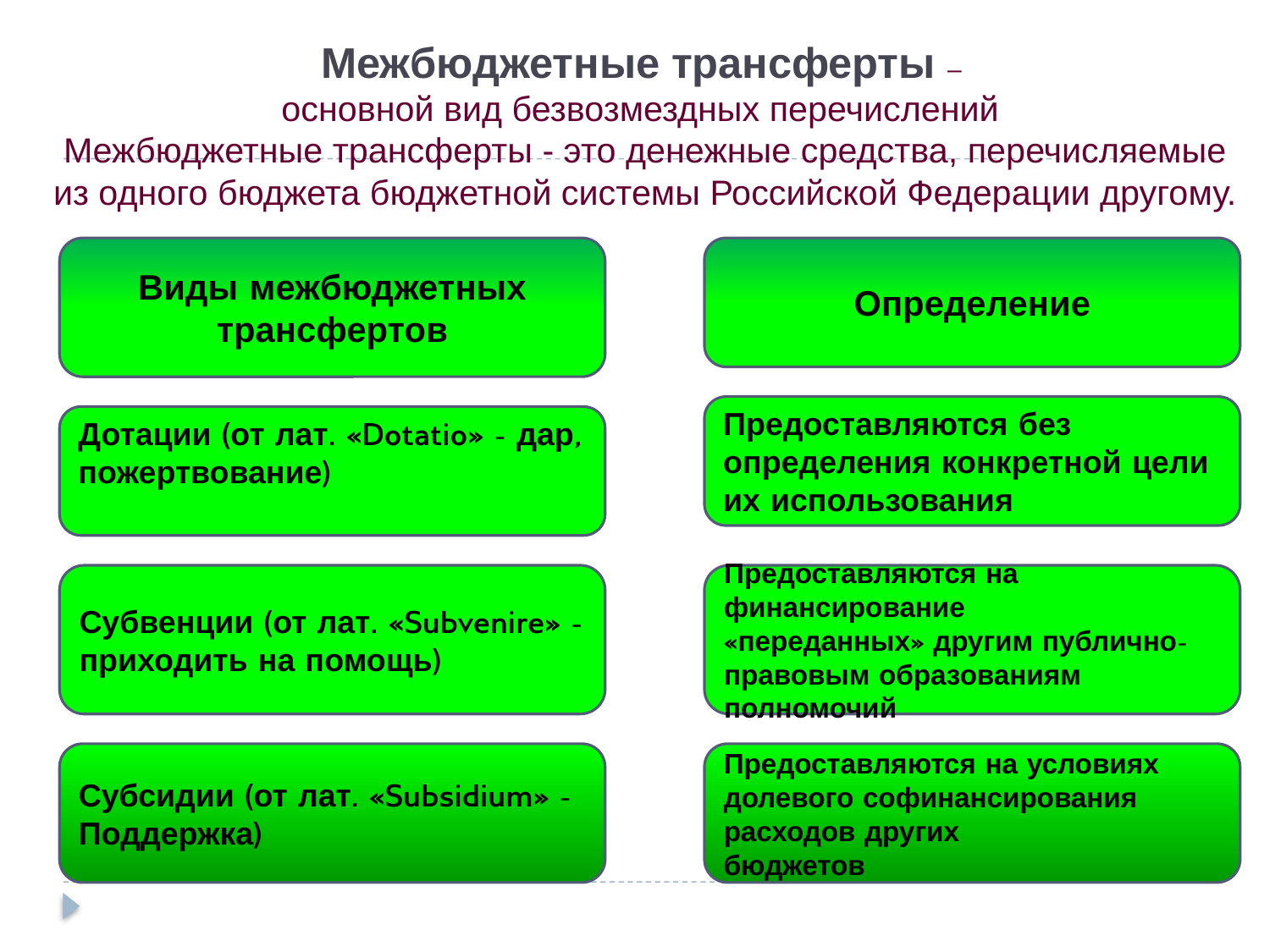

# Межбюджетные трансферты – основной вид безвозмездных перечислений  Межбюджетные трансферты - это денежные средства, перечисляемые из одного бюджета бюджетной системы Российской Федерации другому.
Виды межбюджетных трансфертов
Определение
Предоставляются без определения конкретной цели их использования
Дотации (от лат. «Dotatio» - дар, пожертвование)

Субвенции (от лат. «Subvenire» -приходить на помощь)
Предоставляются на финансирование
«переданных» другим публично-правовым образованиям полномочий
Субсидии (от лат. «Subsidium» -
Поддержка)
Предоставляются на условиях долевого софинансирования расходов других
бюджетов